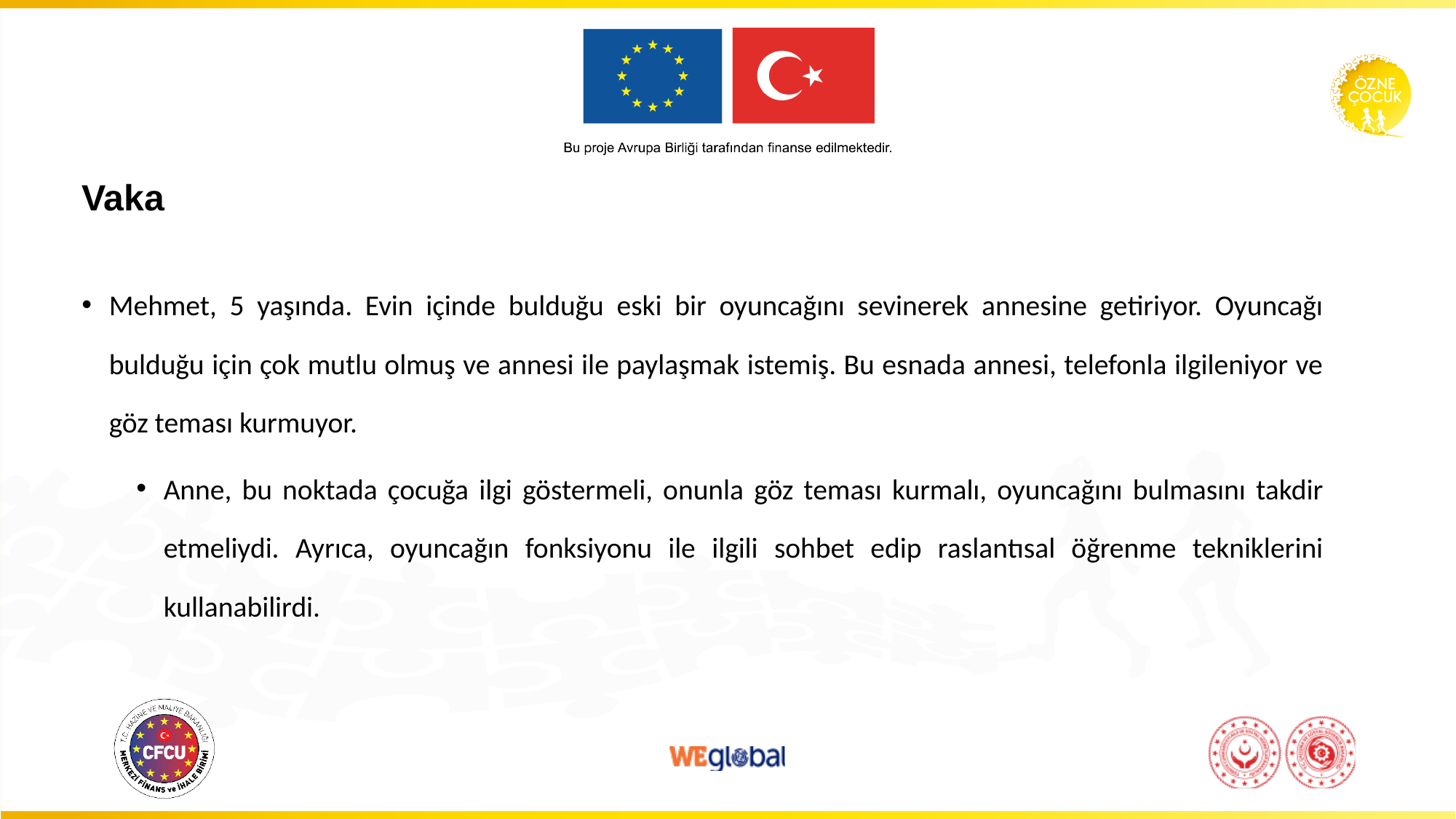

# Vaka
Mehmet, 5 yaşında. Evin içinde bulduğu eski bir oyuncağını sevinerek annesine getiriyor. Oyuncağı bulduğu için çok mutlu olmuş ve annesi ile paylaşmak istemiş. Bu esnada annesi, telefonla ilgileniyor ve göz teması kurmuyor.
Anne, bu noktada çocuğa ilgi göstermeli, onunla göz teması kurmalı, oyuncağını bulmasını takdir etmeliydi. Ayrıca, oyuncağın fonksiyonu ile ilgili sohbet edip raslantısal öğrenme tekniklerini kullanabilirdi.